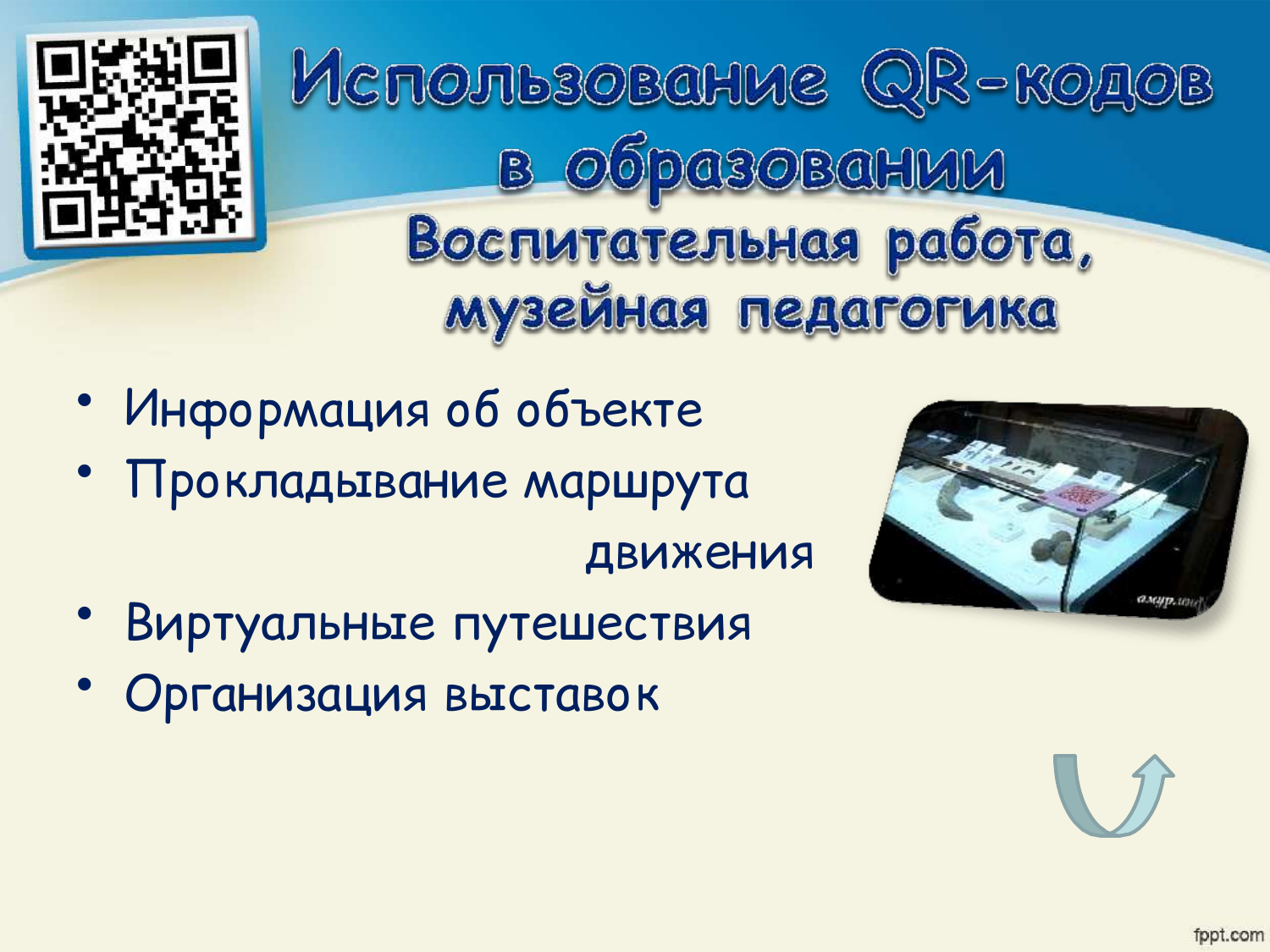

Информация об объекте
Прокладывание маршрута
движения
Виртуальные путешествия
Организация выставок